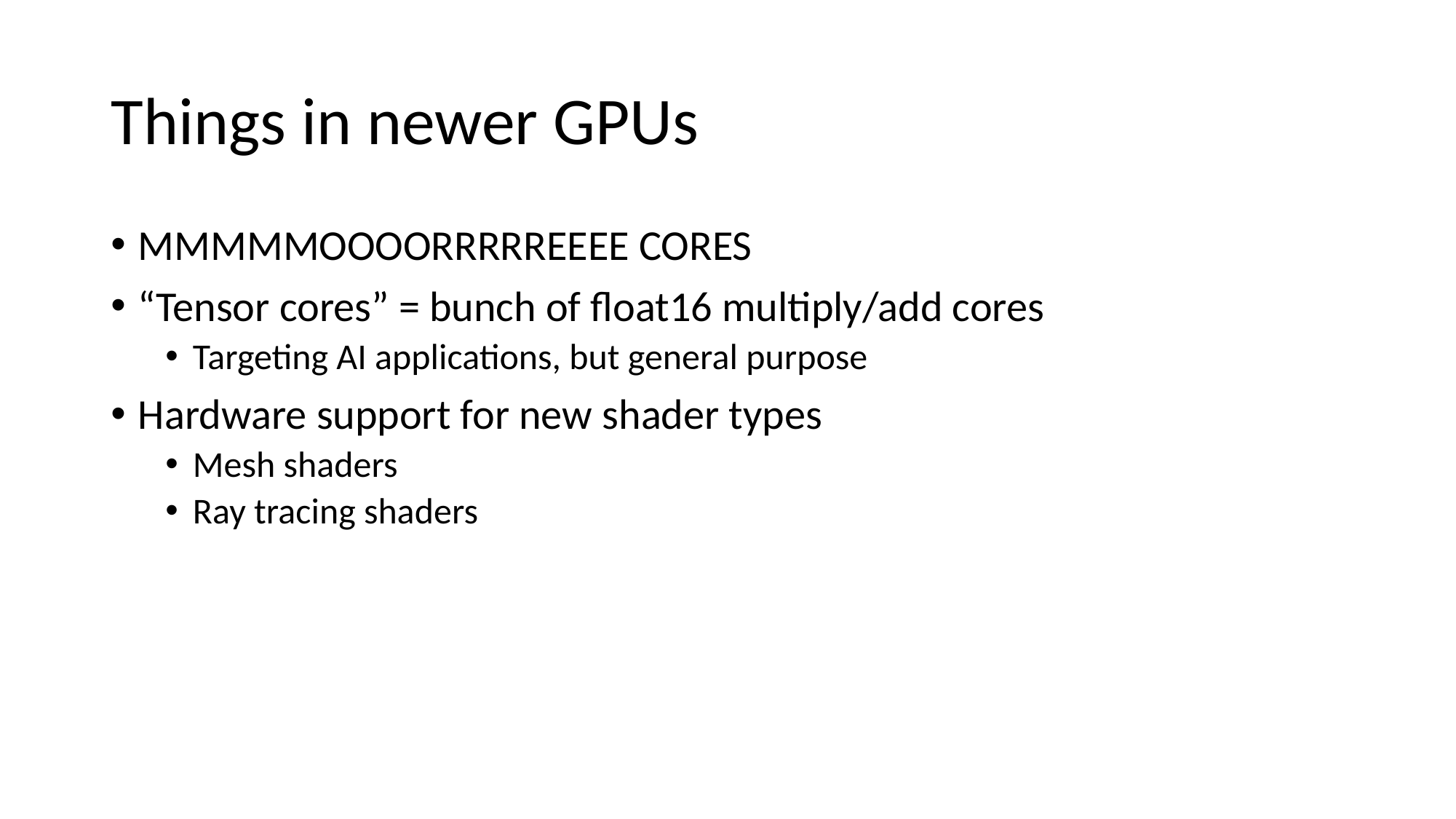

# Things in newer GPUs
MMMMMOOOORRRRREEEE CORES
“Tensor cores” = bunch of float16 multiply/add cores
Targeting AI applications, but general purpose
Hardware support for new shader types
Mesh shaders
Ray tracing shaders